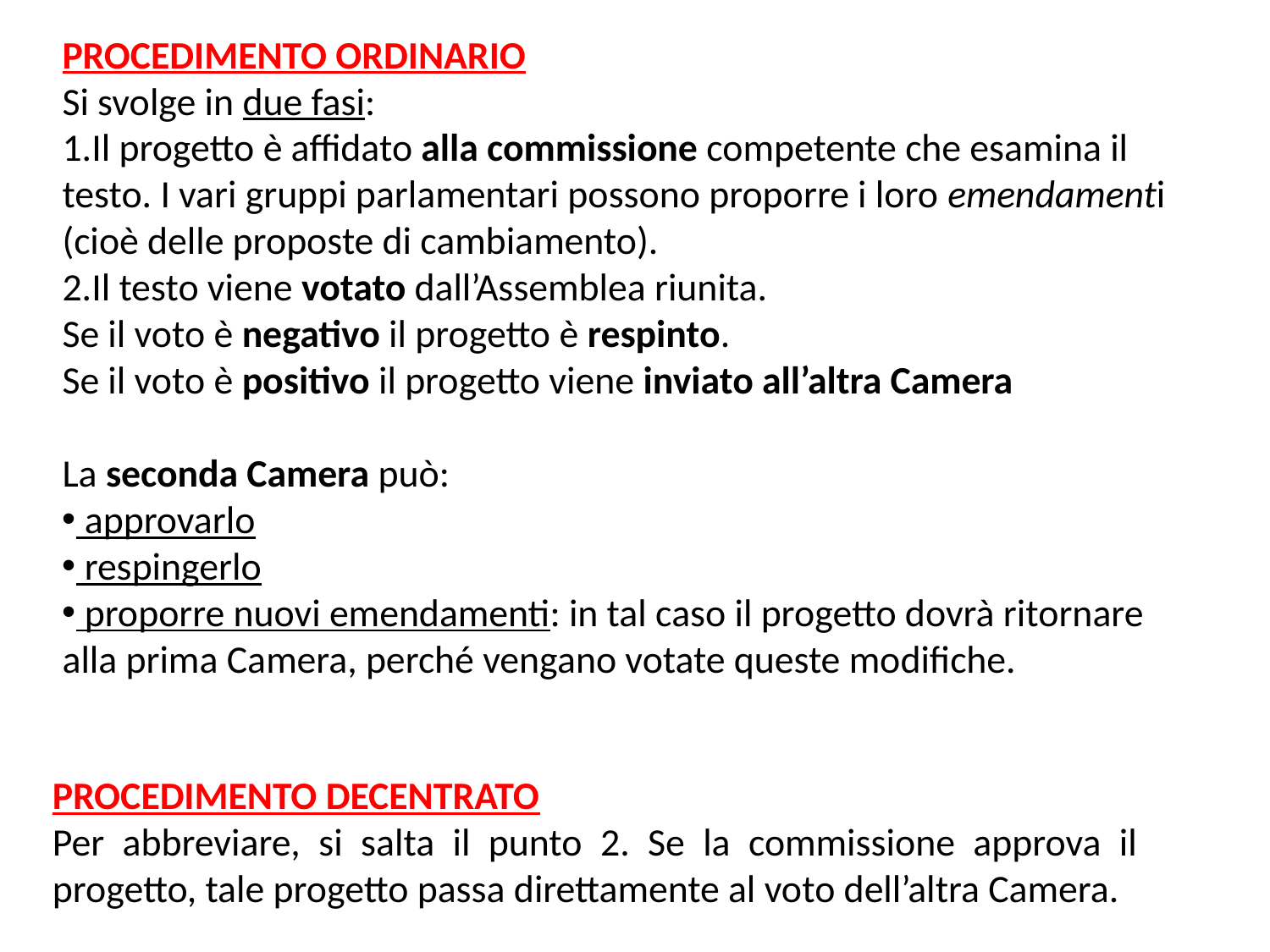

PROCEDIMENTO ORDINARIO
Si svolge in due fasi:
Il progetto è affidato alla commissione competente che esamina il testo. I vari gruppi parlamentari possono proporre i loro emendamenti (cioè delle proposte di cambiamento).
Il testo viene votato dall’Assemblea riunita.
Se il voto è negativo il progetto è respinto.
Se il voto è positivo il progetto viene inviato all’altra Camera

La seconda Camera può:
 approvarlo
 respingerlo
 proporre nuovi emendamenti: in tal caso il progetto dovrà ritornare alla prima Camera, perché vengano votate queste modifiche.

PROCEDIMENTO DECENTRATO
Per abbreviare, si salta il punto 2. Se la commissione approva il progetto, tale progetto passa direttamente al voto dell’altra Camera.